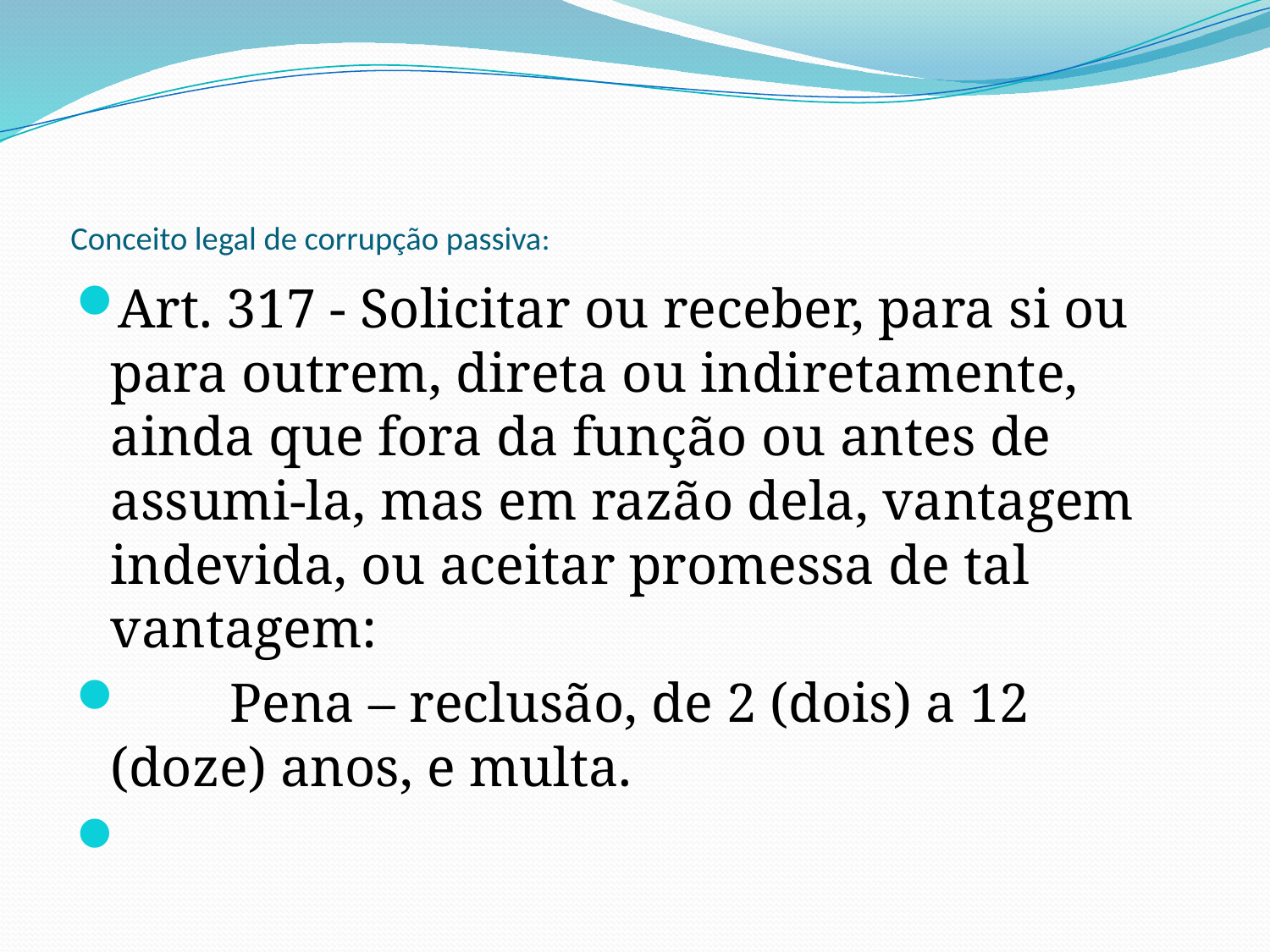

# Conceito legal de corrupção passiva:
Art. 317 - Solicitar ou receber, para si ou para outrem, direta ou indiretamente, ainda que fora da função ou antes de assumi-la, mas em razão dela, vantagem indevida, ou aceitar promessa de tal vantagem:
        Pena – reclusão, de 2 (dois) a 12 (doze) anos, e multa.